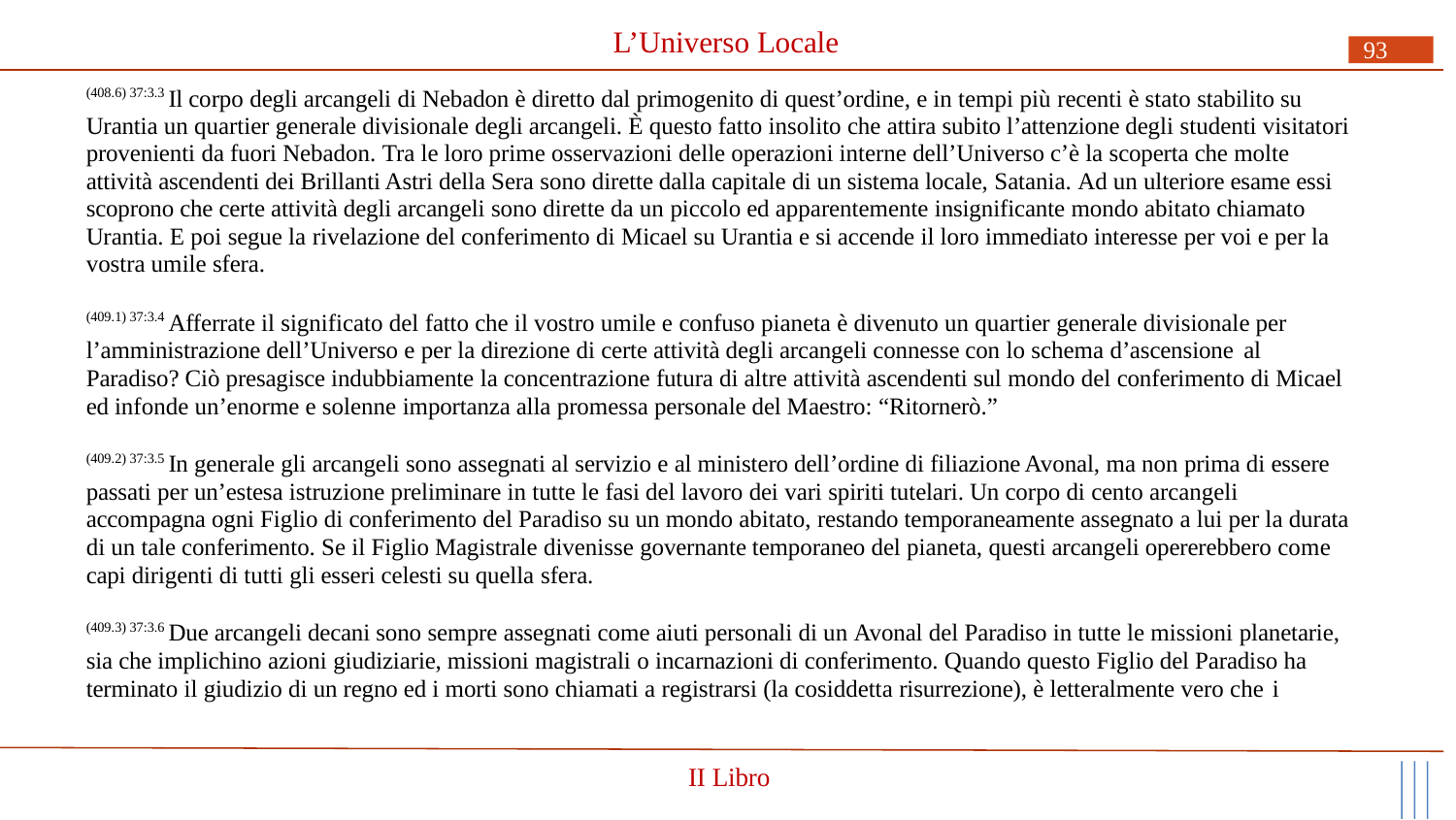

# L’Universo Locale
93

(408.6) 37:3.3 Il corpo degli arcangeli di Nebadon è diretto dal primogenito di quest’ordine, e in tempi più recenti è stato stabilito su  Urantia un quartier generale divisionale degli arcangeli. È questo fatto insolito che attira subito l’attenzione degli studenti visitatori  provenienti da fuori Nebadon. Tra le loro prime osservazioni delle operazioni interne dell’Universo c’è la scoperta che molte  attività ascendenti dei Brillanti Astri della Sera sono dirette dalla capitale di un sistema locale, Satania. Ad un ulteriore esame essi  scoprono che certe attività degli arcangeli sono dirette da un piccolo ed apparentemente insignificante mondo abitato chiamato  Urantia. E poi segue la rivelazione del conferimento di Micael su Urantia e si accende il loro immediato interesse per voi e per la  vostra umile sfera.

(409.1) 37:3.4 Afferrate il significato del fatto che il vostro umile e confuso pianeta è divenuto un quartier generale divisionale per  l’amministrazione dell’Universo e per la direzione di certe attività degli arcangeli connesse con lo schema d’ascensione al
Paradiso? Ciò presagisce indubbiamente la concentrazione futura di altre attività ascendenti sul mondo del conferimento di Micael  ed infonde un’enorme e solenne importanza alla promessa personale del Maestro: “Ritornerò.”

(409.2) 37:3.5 In generale gli arcangeli sono assegnati al servizio e al ministero dell’ordine di filiazione Avonal, ma non prima di essere  passati per un’estesa istruzione preliminare in tutte le fasi del lavoro dei vari spiriti tutelari. Un corpo di cento arcangeli  accompagna ogni Figlio di conferimento del Paradiso su un mondo abitato, restando temporaneamente assegnato a lui per la durata  di un tale conferimento. Se il Figlio Magistrale divenisse governante temporaneo del pianeta, questi arcangeli opererebbero come  capi dirigenti di tutti gli esseri celesti su quella sfera.

(409.3) 37:3.6 Due arcangeli decani sono sempre assegnati come aiuti personali di un Avonal del Paradiso in tutte le missioni planetarie,  sia che implichino azioni giudiziarie, missioni magistrali o incarnazioni di conferimento. Quando questo Figlio del Paradiso ha  terminato il giudizio di un regno ed i morti sono chiamati a registrarsi (la cosiddetta risurrezione), è letteralmente vero che i

II Libro